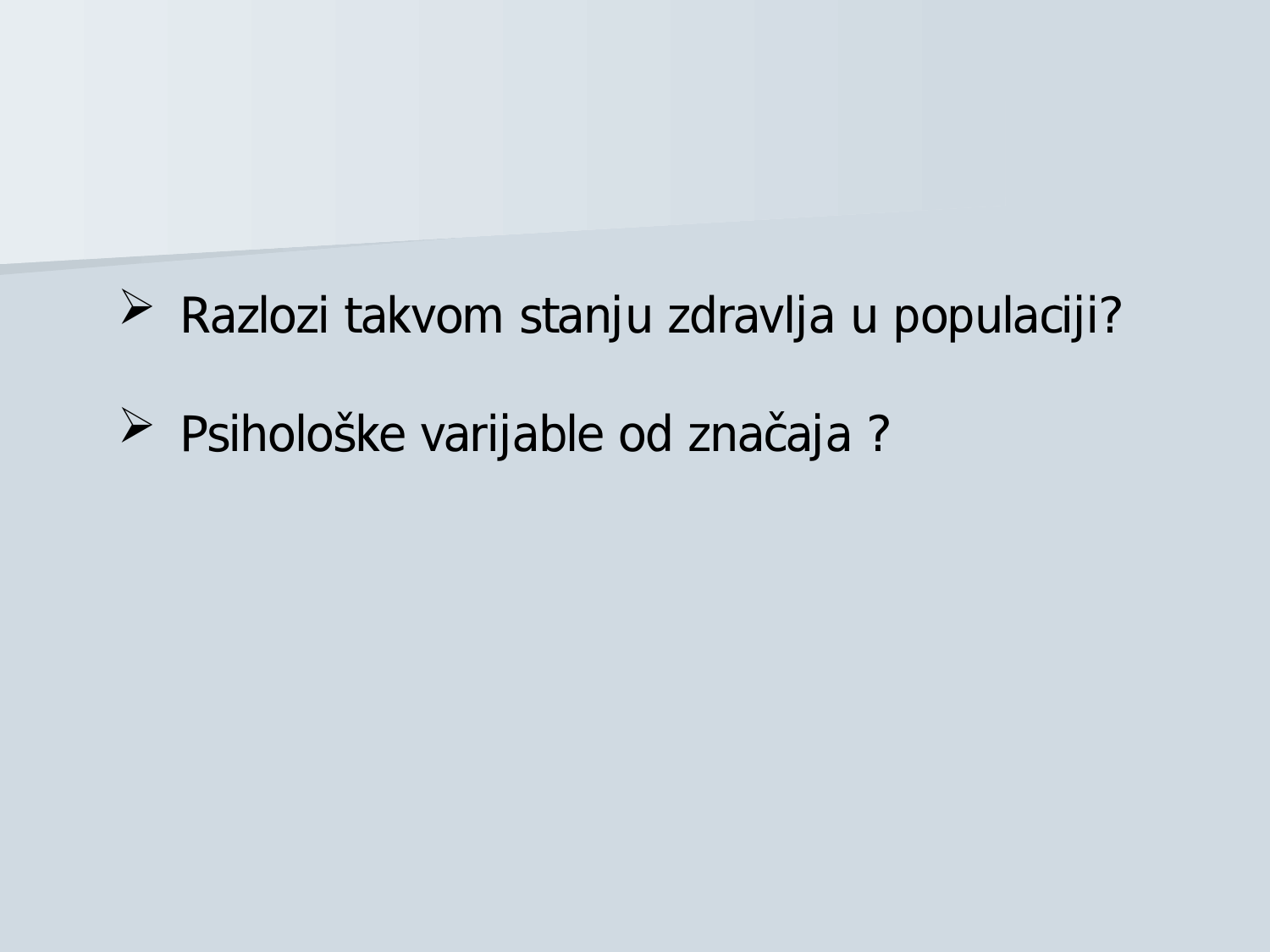

Razlozi takvom stanju zdravlja u populaciji?

Psihološke varijable od značaja ?